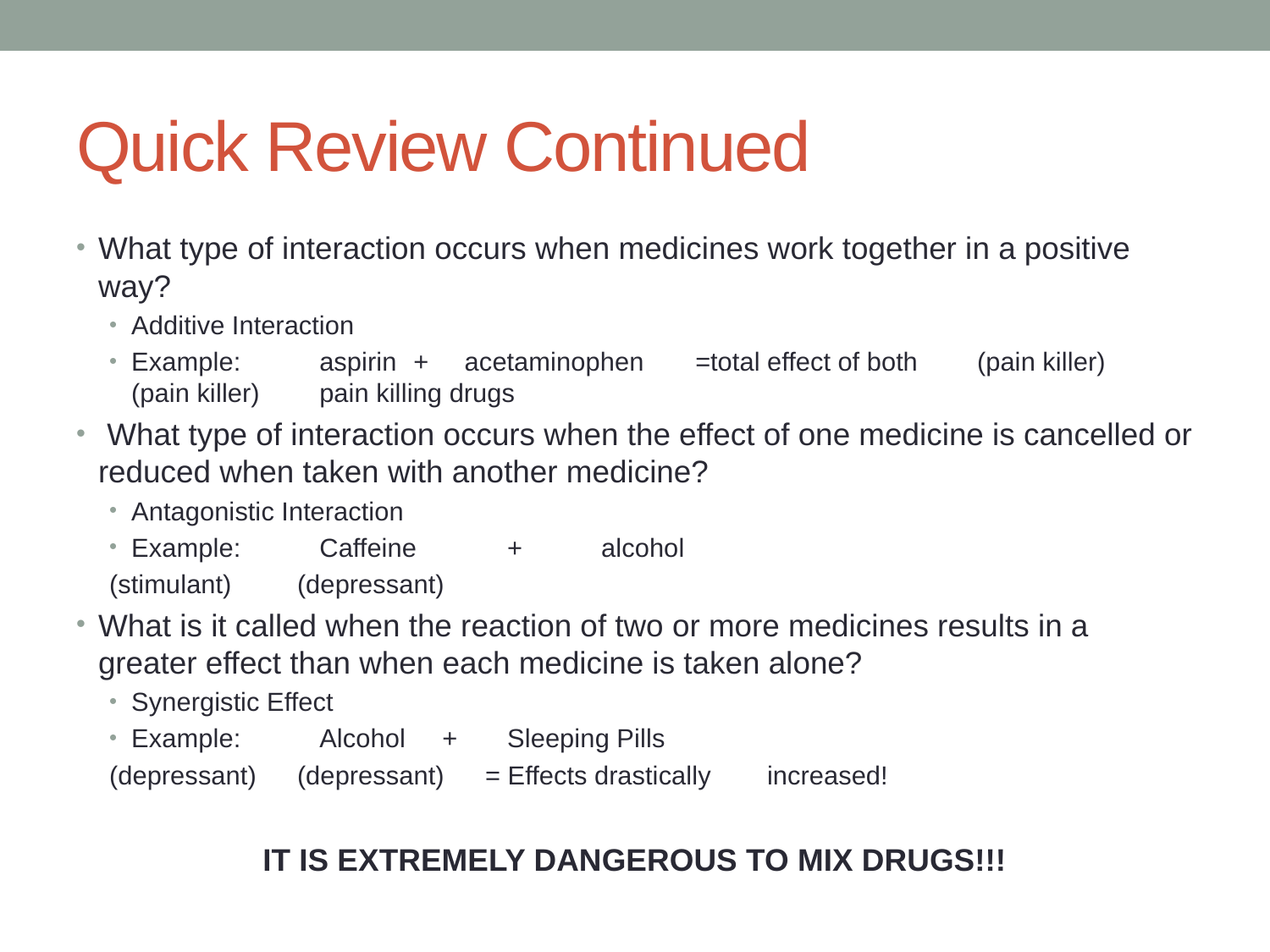

# Quick Review Continued
What type of interaction occurs when medicines work together in a positive way?
Additive Interaction
Example: 	aspirin 	+     acetaminophen	=total effect of both 		(pain killer)	(pain killer)	pain killing drugs
 What type of interaction occurs when the effect of one medicine is cancelled or reduced when taken with another medicine?
Antagonistic Interaction
Example: 	Caffeine 		+ 	alcohol
		(stimulant)		(depressant)
What is it called when the reaction of two or more medicines results in a greater effect than when each medicine is taken alone?
Synergistic Effect
Example: 	Alcohol 	    + 	Sleeping Pills
		(depressant) 	(depressant)	= Effects drastically 						increased!

IT IS EXTREMELY DANGEROUS TO MIX DRUGS!!!